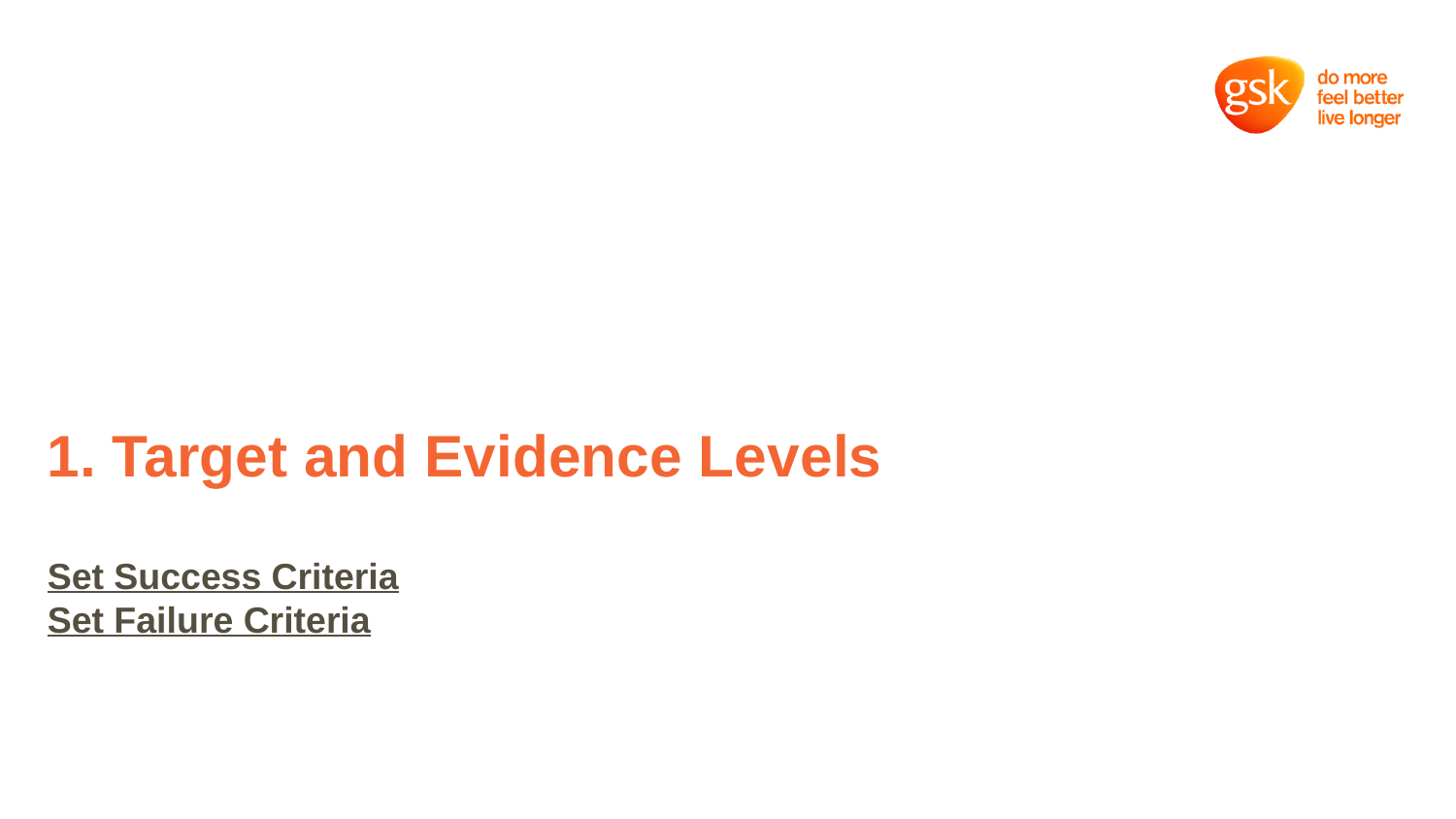

# 1. Target and Evidence Levels
Set Success Criteria
Set Failure Criteria